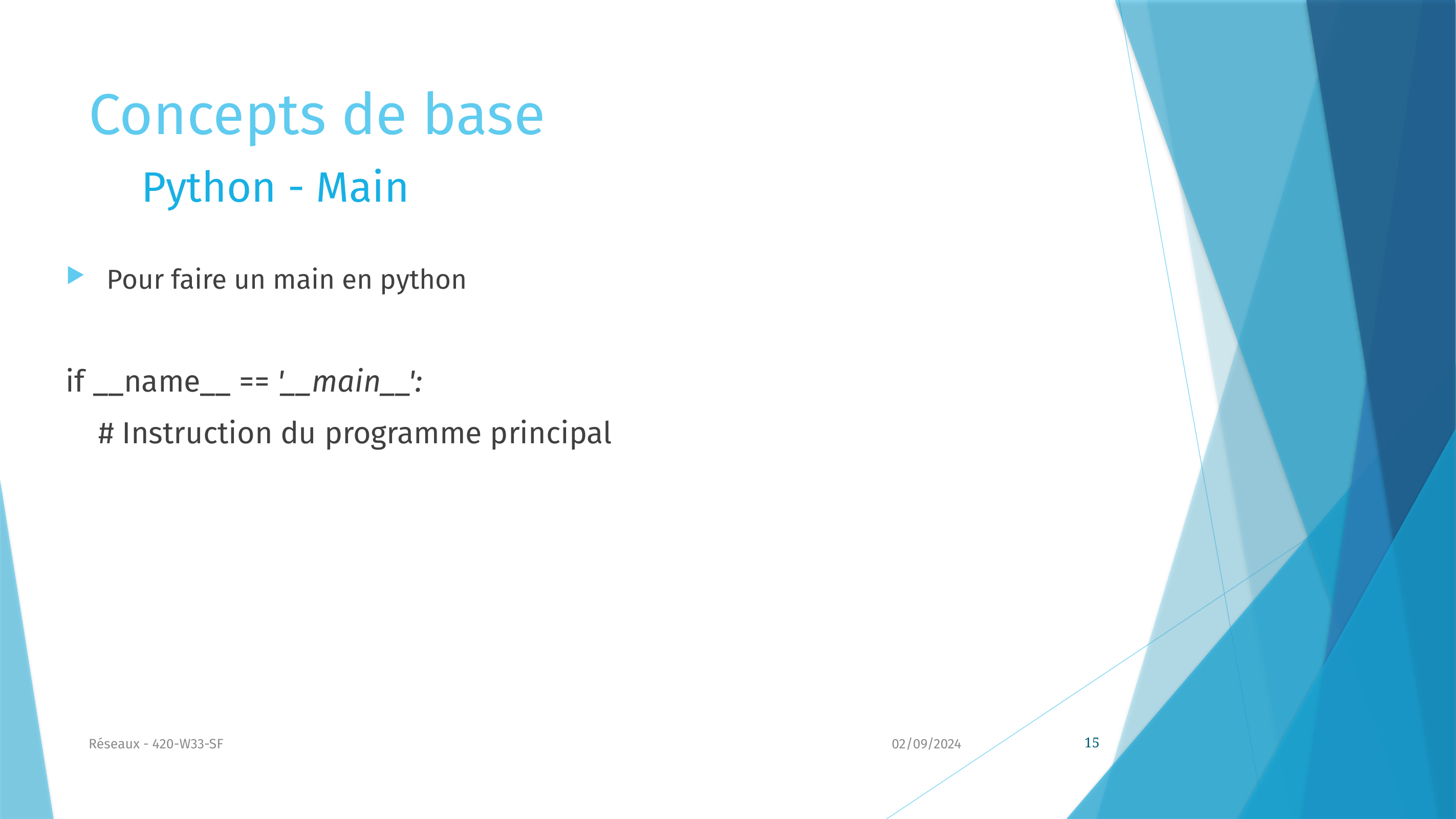

# Concepts de base
Python - Main
Pour faire un main en python

if __name__ == '__main__':
    # Instruction du programme principal

Réseaux - 420-W33-SF
02/09/2024
15